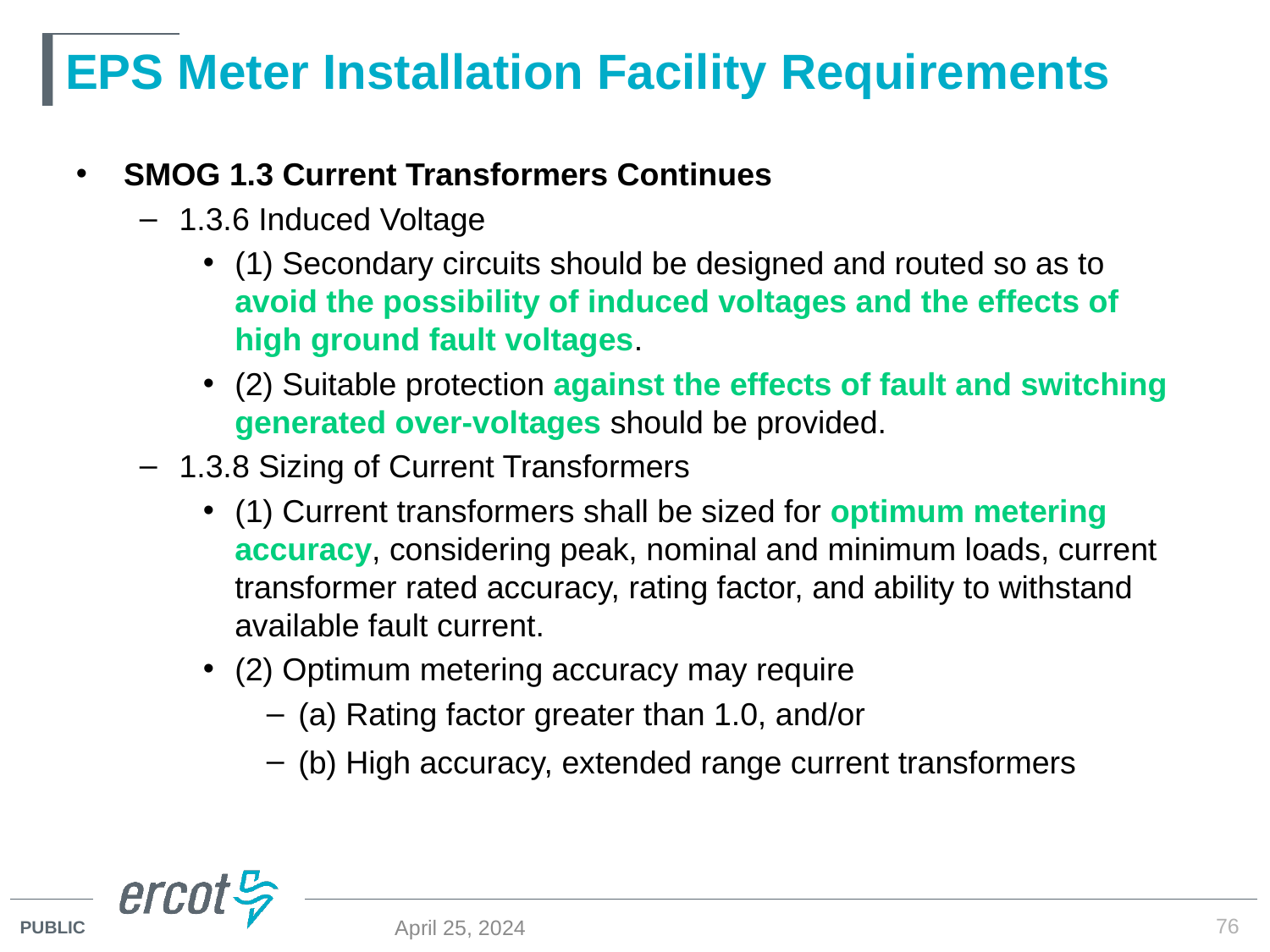

# EPS Meter Installation Facility Requirements
SMOG 1.3 Current Transformers Continues
1.3.6 Induced Voltage
(1) Secondary circuits should be designed and routed so as to avoid the possibility of induced voltages and the effects of high ground fault voltages.
(2) Suitable protection against the effects of fault and switching generated over-voltages should be provided.
1.3.8 Sizing of Current Transformers
(1) Current transformers shall be sized for optimum metering accuracy, considering peak, nominal and minimum loads, current transformer rated accuracy, rating factor, and ability to withstand available fault current.
(2) Optimum metering accuracy may require
(a) Rating factor greater than 1.0, and/or
(b) High accuracy, extended range current transformers
76